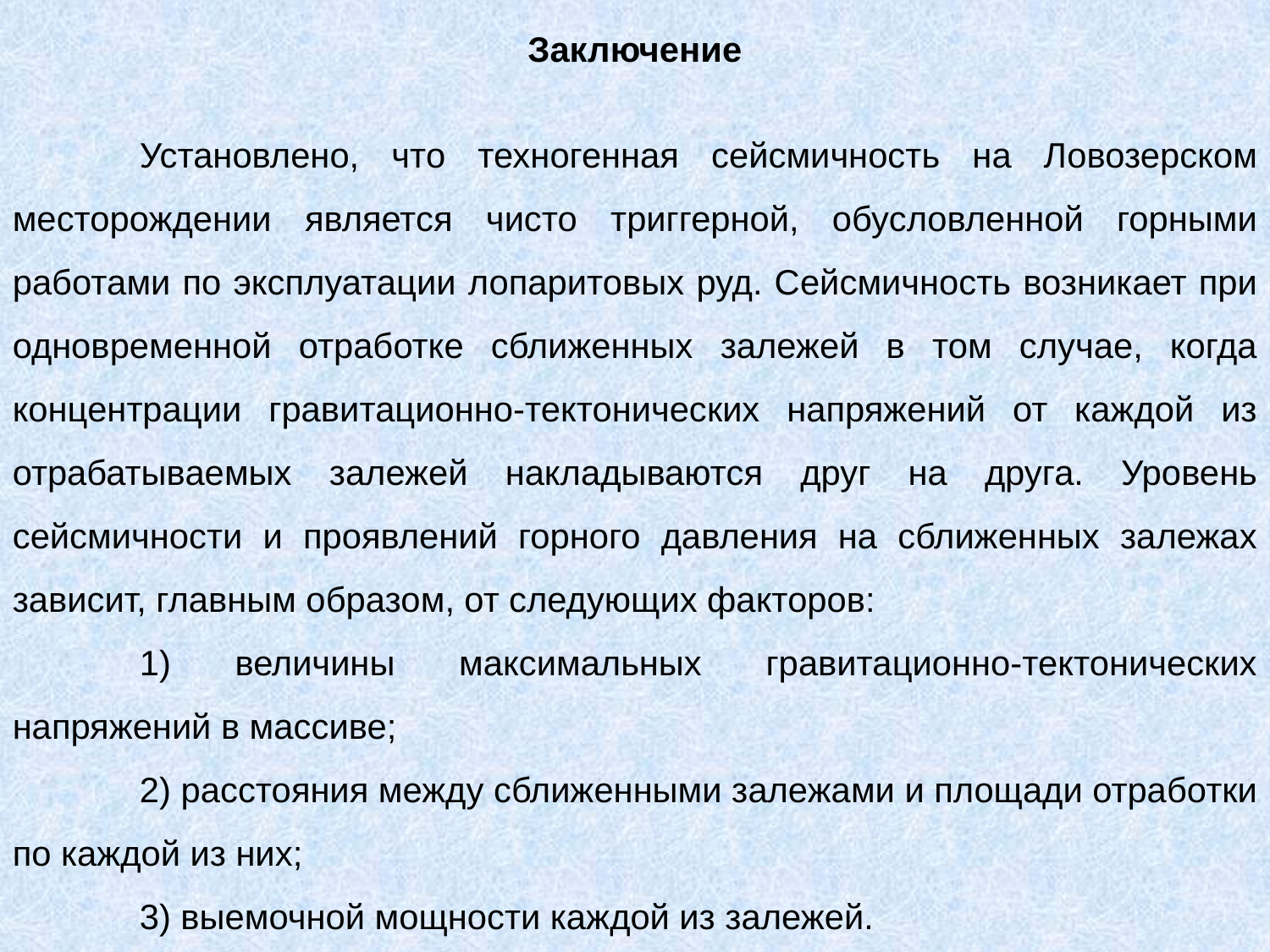

Заключение

	Установлено, что техногенная сейсмичность на Ловозерском месторождении является чисто триггерной, обусловленной горными работами по эксплуатации лопаритовых руд. Сейсмичность возникает при одновременной отработке сближенных залежей в том случае, когда концентрации гравитационно-тектонических напряжений от каждой из отрабатываемых залежей накладываются друг на друга. Уровень сейсмичности и проявлений горного давления на сближенных залежах зависит, главным образом, от следующих факторов:
	1) величины максимальных гравитационно-тектонических напряжений в массиве;
	2) расстояния между сближенными залежами и площади отработки по каждой из них;
	3) выемочной мощности каждой из залежей.